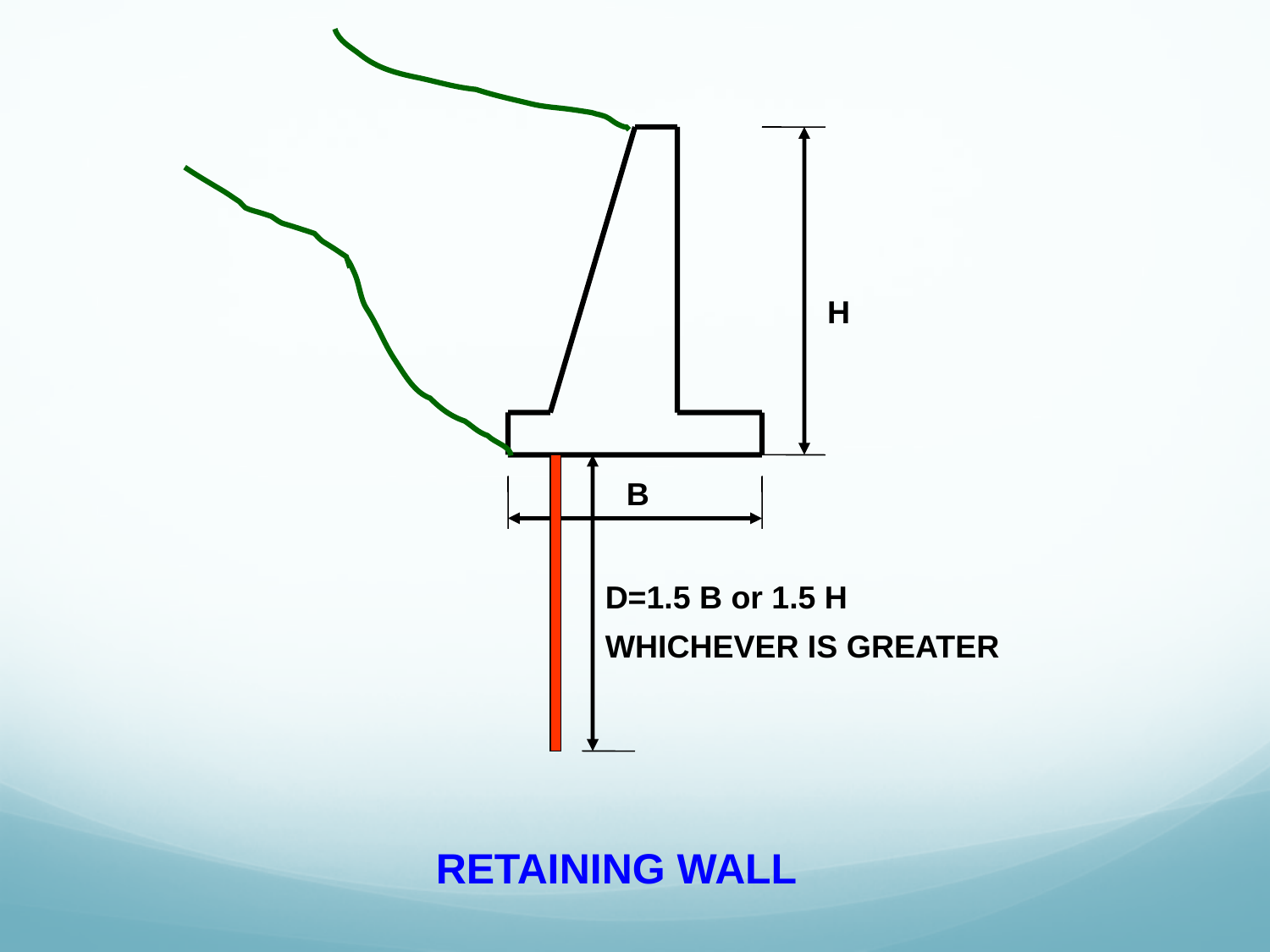

H

B

D=1.5 B or 1.5 H
WHICHEVER IS GREATER

RETAINING WALL